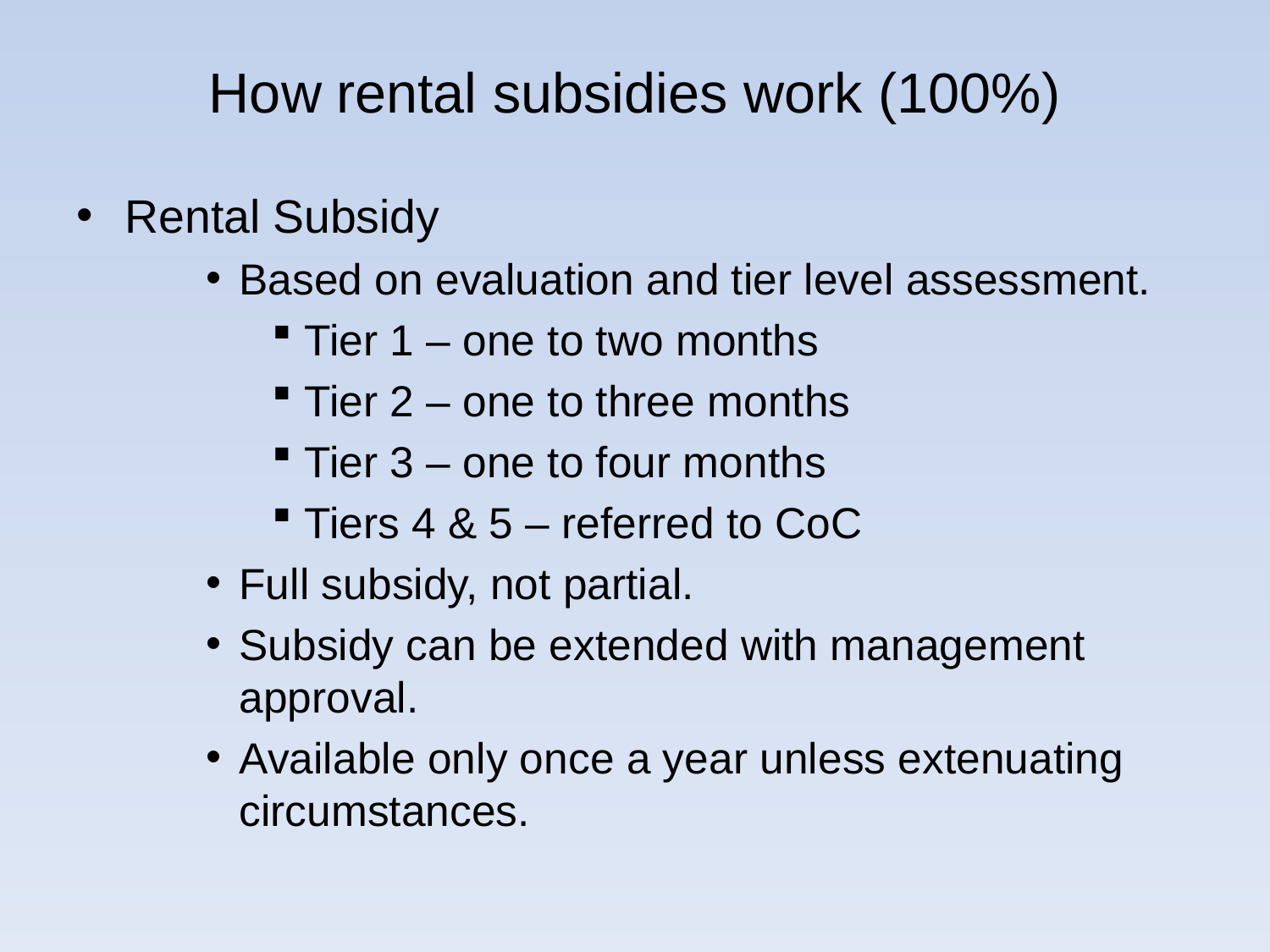

# How rental subsidies work (100%)
Rental Subsidy
Based on evaluation and tier level assessment.
Tier 1 – one to two months
Tier 2 – one to three months
Tier 3 – one to four months
Tiers 4 & 5 – referred to CoC
Full subsidy, not partial.
Subsidy can be extended with management approval.
Available only once a year unless extenuating circumstances.